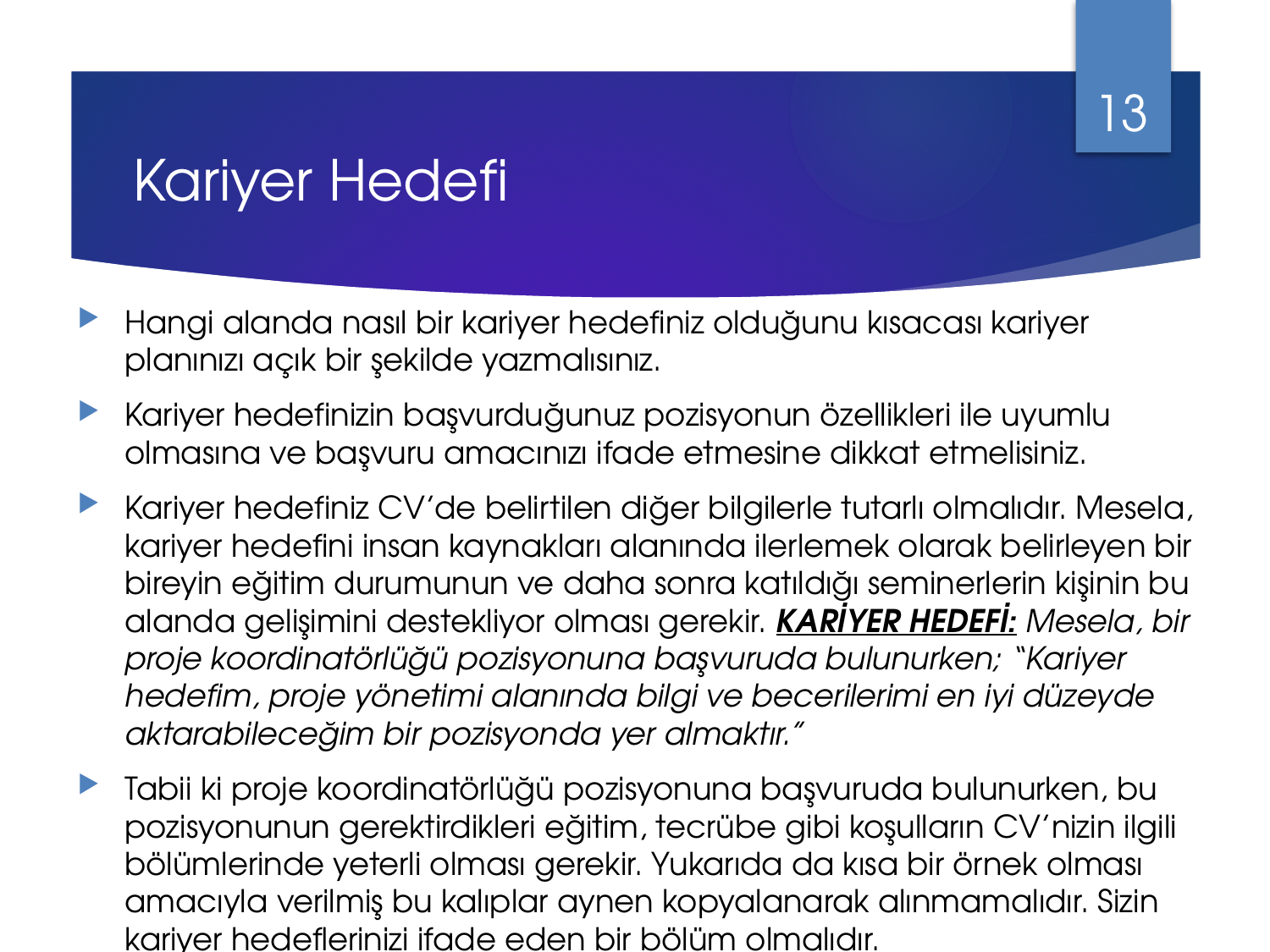

13
# Kariyer Hedefi
Hangi alanda nasıl bir kariyer hedefiniz olduğunu kısacası kariyer planınızı açık bir şekilde yazmalısınız.
Kariyer hedefinizin başvurduğunuz pozisyonun özellikleri ile uyumlu olmasına ve başvuru amacınızı ifade etmesine dikkat etmelisiniz.
Kariyer hedefiniz CV’de belirtilen diğer bilgilerle tutarlı olmalıdır. Mesela, kariyer hedefini insan kaynakları alanında ilerlemek olarak belirleyen bir bireyin eğitim durumunun ve daha sonra katıldığı seminerlerin kişinin bu alanda gelişimini destekliyor olması gerekir. KARİYER HEDEFİ: Mesela, bir proje koordinatörlüğü pozisyonuna başvuruda bulunurken; “Kariyer hedefim, proje yönetimi alanında bilgi ve becerilerimi en iyi düzeyde aktarabileceğim bir pozisyonda yer almaktır.”
Tabii ki proje koordinatörlüğü pozisyonuna başvuruda bulunurken, bu pozisyonunun gerektirdikleri eğitim, tecrübe gibi koşulların CV’nizin ilgili bölümlerinde yeterli olması gerekir. Yukarıda da kısa bir örnek olması amacıyla verilmiş bu kalıplar aynen kopyalanarak alınmamalıdır. Sizin kariyer hedeflerinizi ifade eden bir bölüm olmalıdır.